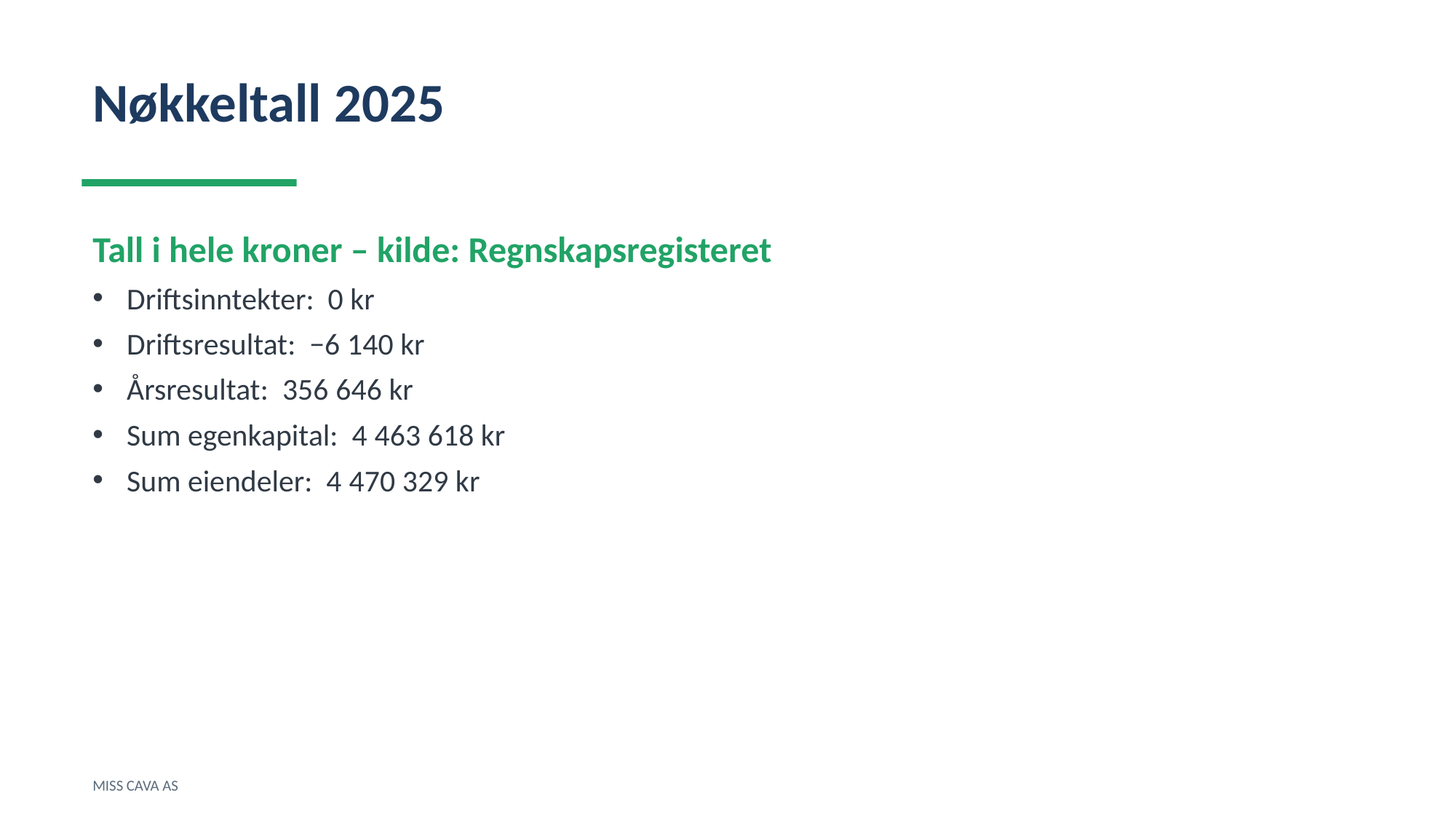

Nøkkeltall 2025

Tall i hele kroner – kilde: Regnskapsregisteret
Driftsinntekter:  0 kr
Driftsresultat:  −6 140 kr
Årsresultat:  356 646 kr
Sum egenkapital:  4 463 618 kr
Sum eiendeler:  4 470 329 kr
MISS CAVA AS